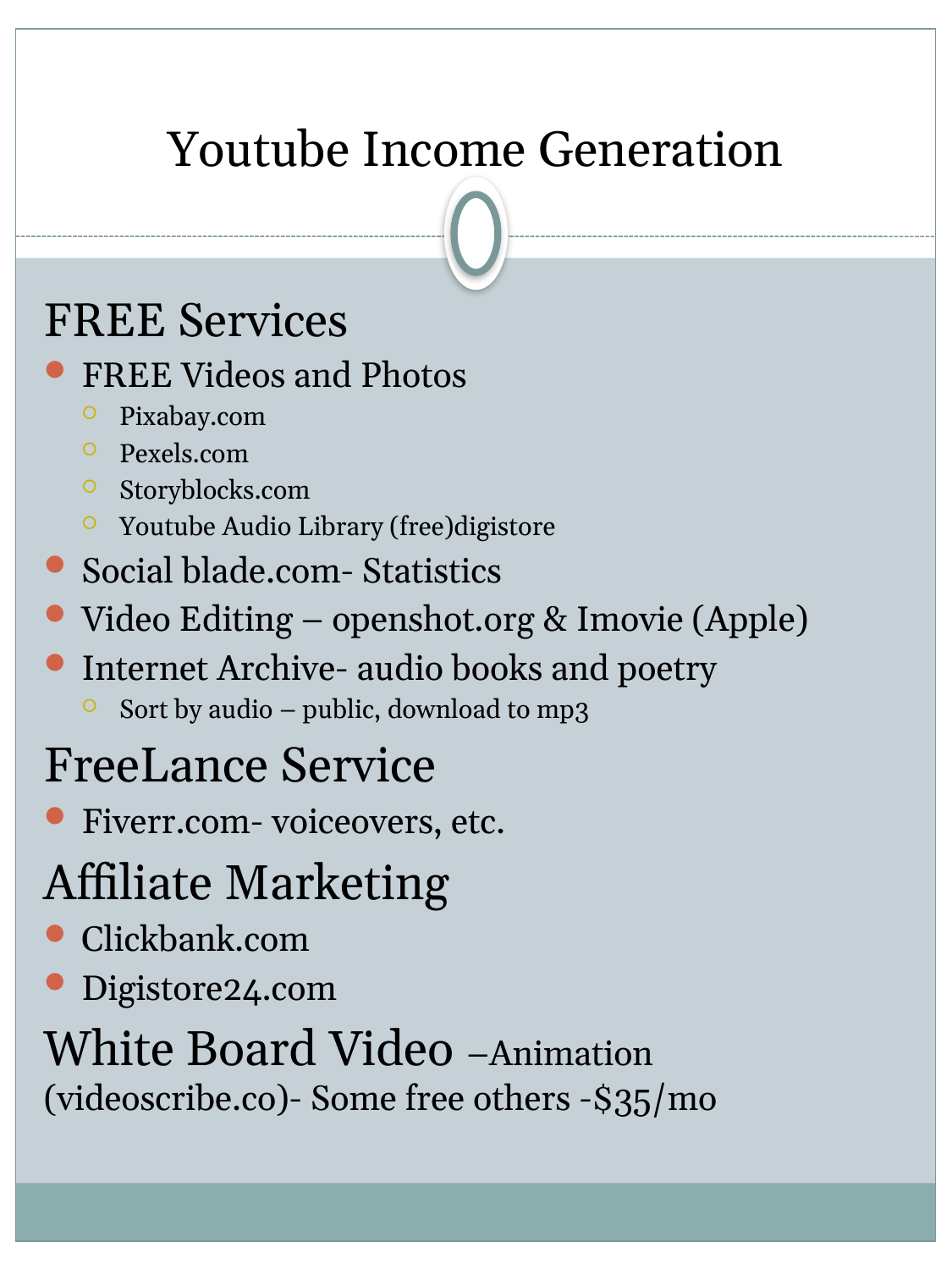

# Youtube Income Generation
FREE Services
FREE Videos and Photos
Pixabay.com
Pexels.com
Storyblocks.com
Youtube Audio Library (free)digistore
Social blade.com- Statistics
Video Editing – openshot.org & Imovie (Apple)
Internet Archive- audio books and poetry
Sort by audio – public, download to mp3
FreeLance Service
Fiverr.com- voiceovers, etc.
Affiliate Marketing
Clickbank.com
Digistore24.com
White Board Video –Animation (videoscribe.co)- Some free others -$35/mo